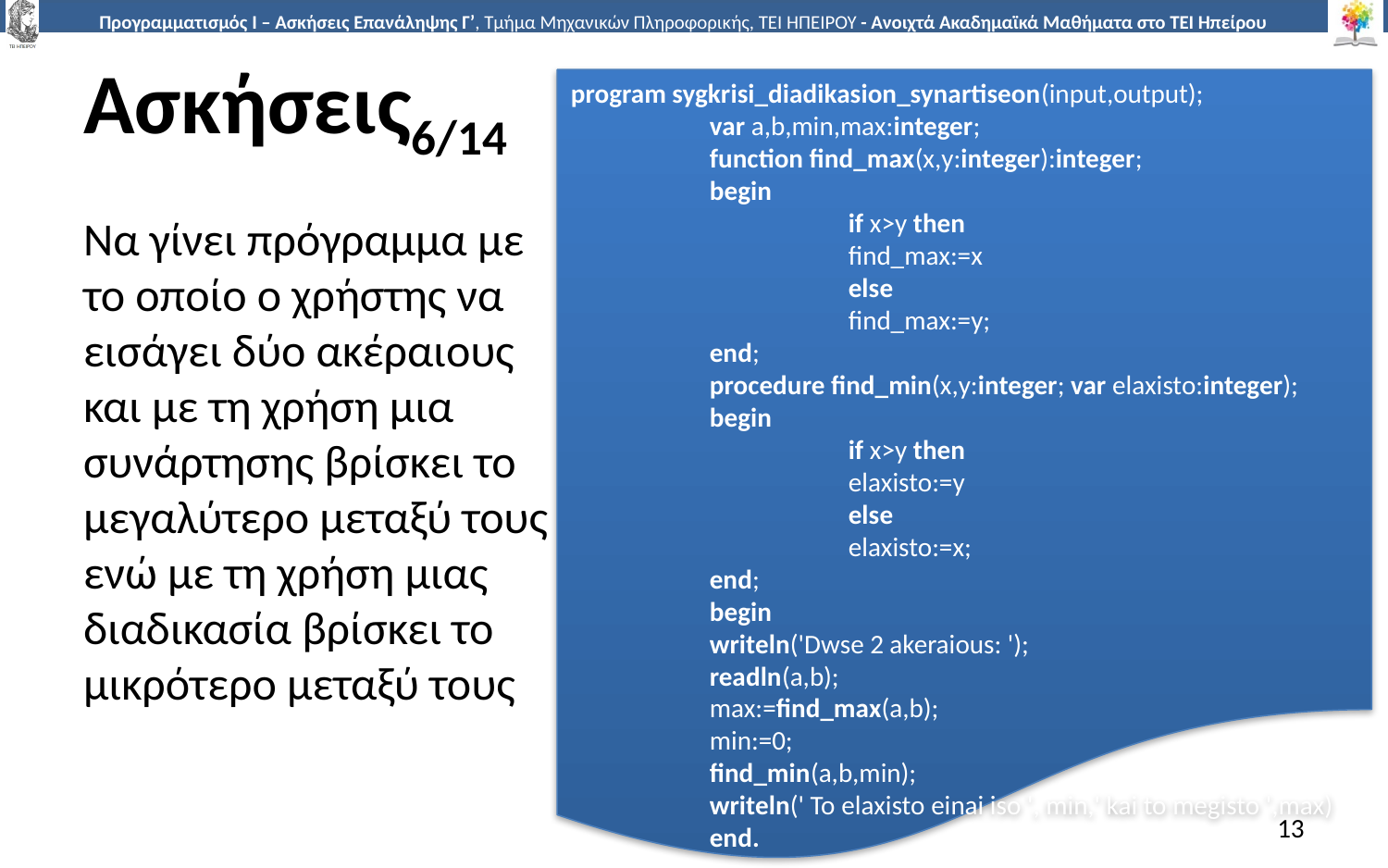

# Ασκήσεις6/14
program sygkrisi_diadikasion_synartiseon(input,output);
	var a,b,min,max:integer;
	function find_max(x,y:integer):integer;
	begin
		if x>y then
		find_max:=x
		else
		find_max:=y;
	end;
	procedure find_min(x,y:integer; var elaxisto:integer);
	begin
		if x>y then
		elaxisto:=y
		else
		elaxisto:=x;
	end;
	begin
	writeln('Dwse 2 akeraious: ');
	readln(a,b);
    	max:=find_max(a,b);
	min:=0;
	find_min(a,b,min);
	writeln(' To elaxisto einai iso ', min,' kai to megisto ',max)
	end.
Να γίνει πρόγραμμα με το οποίο ο χρήστης να εισάγει δύο ακέραιους και με τη χρήση μια συνάρτησης βρίσκει το μεγαλύτερο μεταξύ τους ενώ με τη χρήση μιας διαδικασία βρίσκει το μικρότερο μεταξύ τους

13